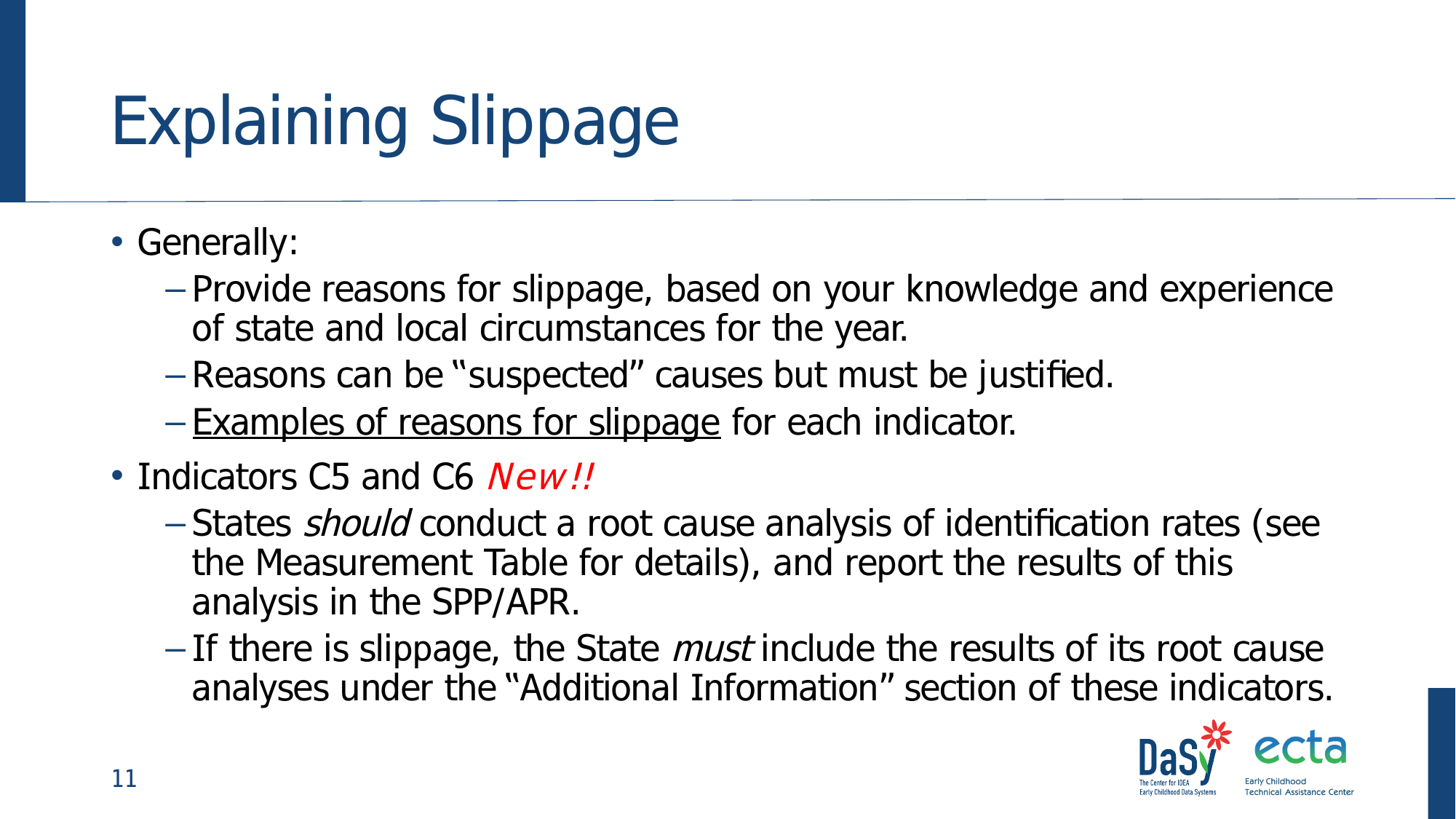

# Explaining Slippage
Generally:
Provide reasons for slippage, based on your knowledge and experience of state and local circumstances for the year.
Reasons can be “suspected” causes but must be justified.
Examples of reasons for slippage for each indicator.
Indicators C5 and C6 New!!
States should conduct a root cause analysis of identification rates (see the Measurement Table for details), and report the results of this analysis in the SPP/APR.
If there is slippage, the State must include the results of its root cause analyses under the “Additional Information” section of these indicators.